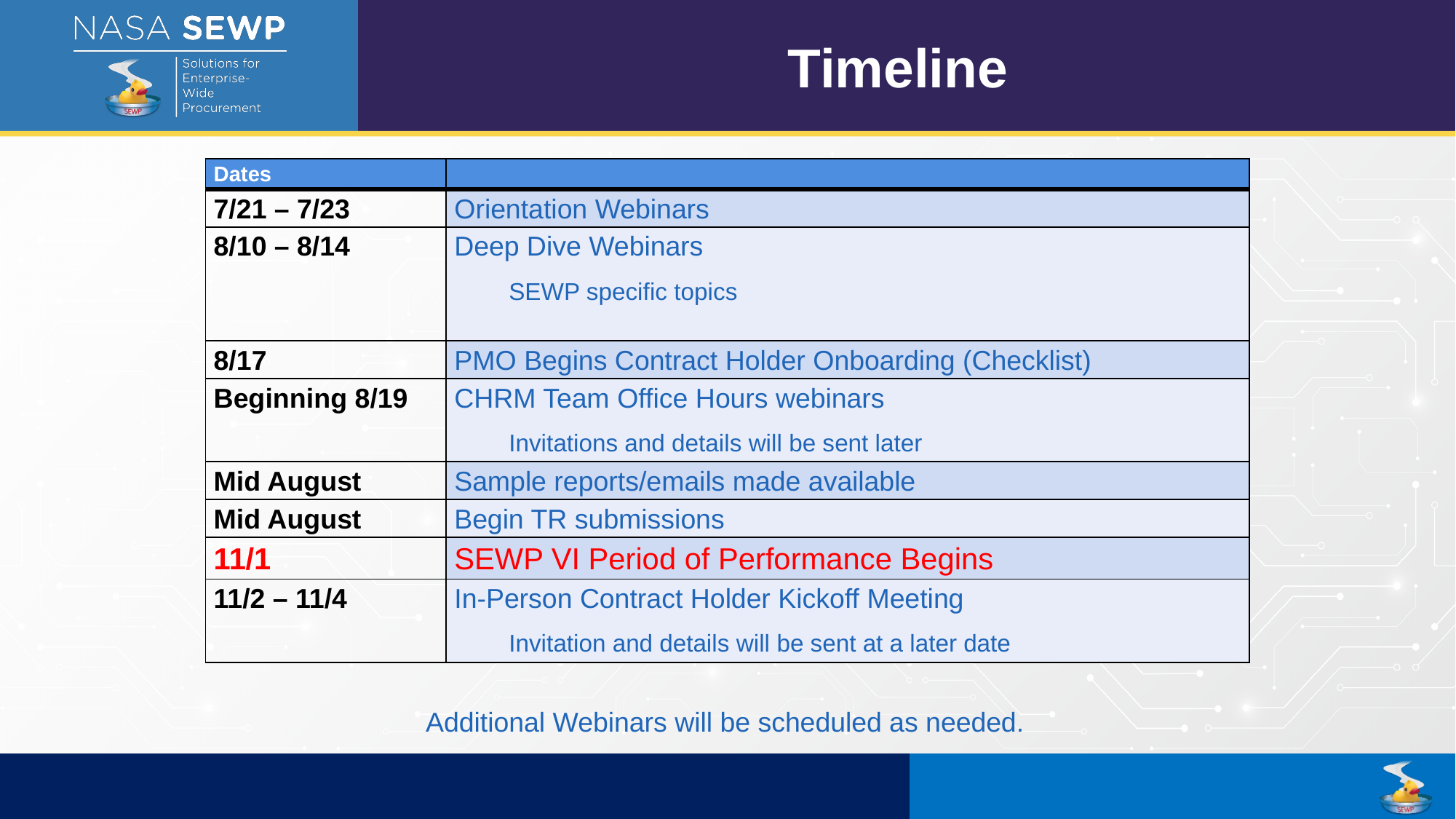

Timeline
| Dates |  |
| --- | --- |
| 7/21 – 7/23 | Orientation Webinars |
| 8/10 – 8/14 | Deep Dive Webinars SEWP specific topics |
| 8/17 | PMO Begins Contract Holder Onboarding (Checklist) |
| Beginning 8/19 | CHRM Team Office Hours webinars Invitations and details will be sent later |
| Mid August | Sample reports/emails made available |
| Mid August | Begin TR submissions |
| 11/1 | SEWP VI Period of Performance Begins |
| 11/2 – 11/4 | In-Person Contract Holder Kickoff Meeting Invitation and details will be sent at a later date |
Additional Webinars will be scheduled as needed.